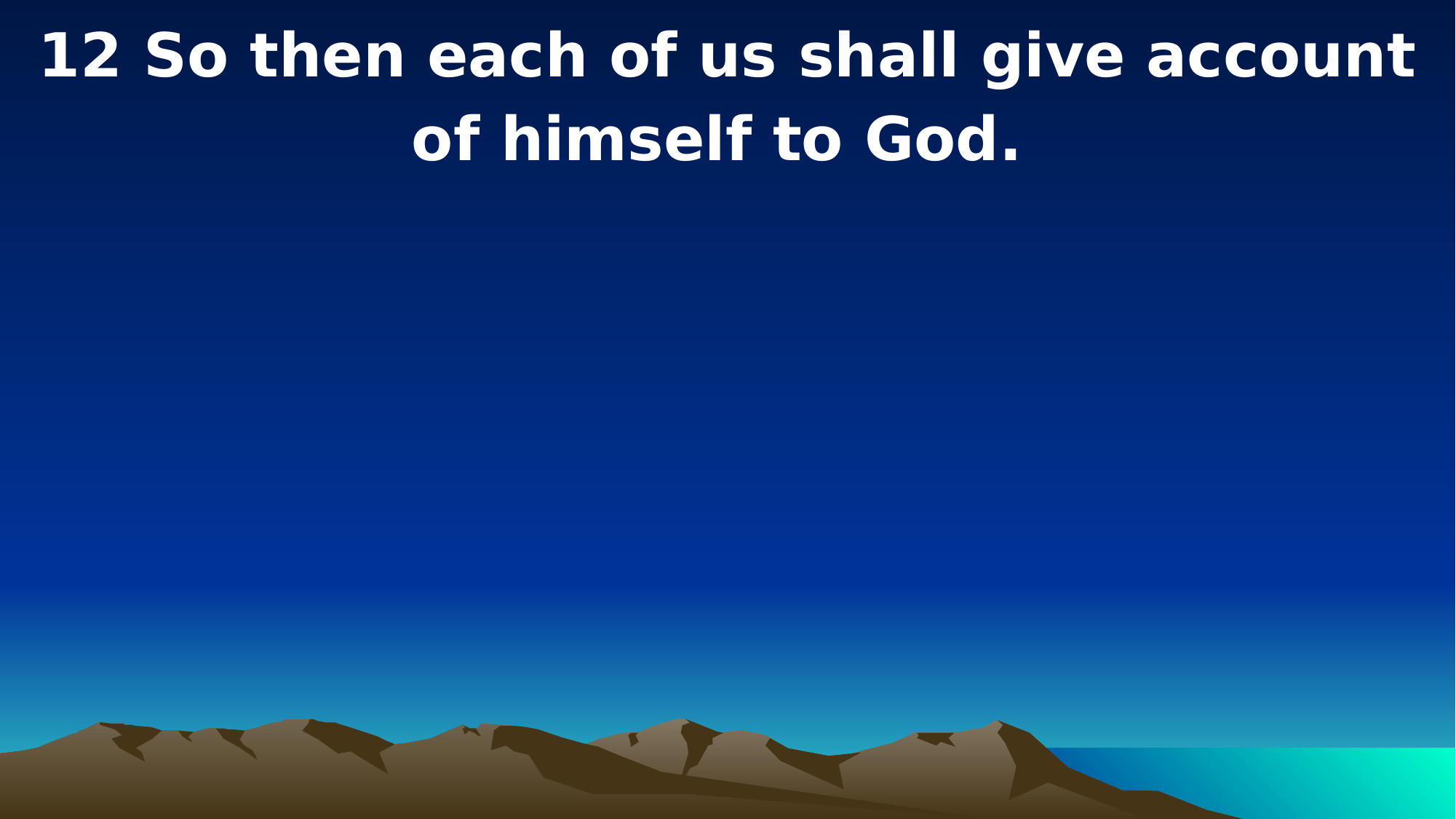

12 So then each of us shall give account of himself to God.